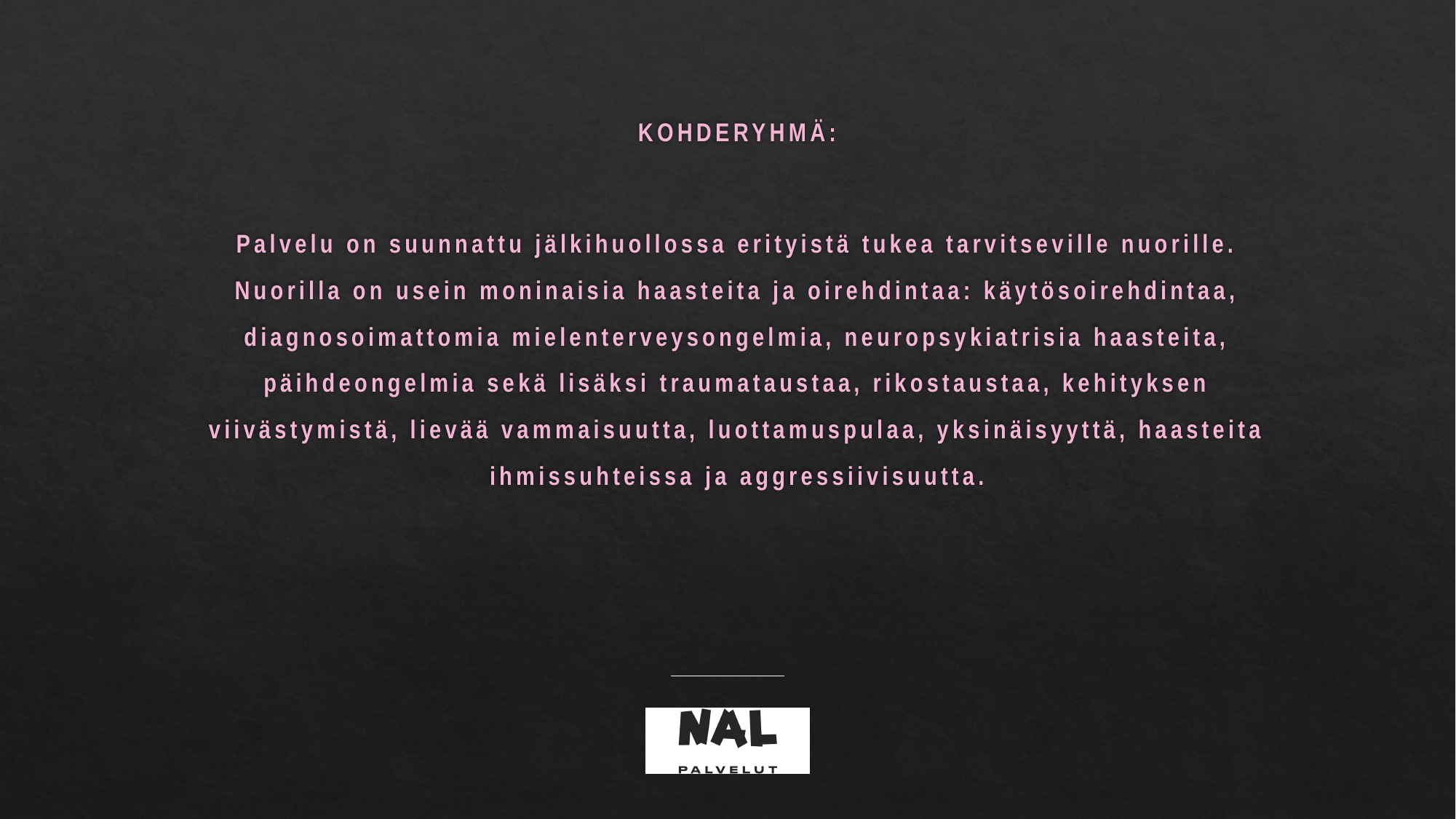

KOHDERYHMÄ:

Palvelu on suunnattu jälkihuollossa erityistä tukea tarvitseville nuorille. Nuorilla on usein moninaisia haasteita ja oirehdintaa: käytösoirehdintaa, diagnosoimattomia mielenterveysongelmia, neuropsykiatrisia haasteita, päihdeongelmia sekä lisäksi traumataustaa, rikostaustaa, kehityksen viivästymistä, lievää vammaisuutta, luottamuspulaa, yksinäisyyttä, haasteita ihmissuhteissa ja aggressiivisuutta.
#